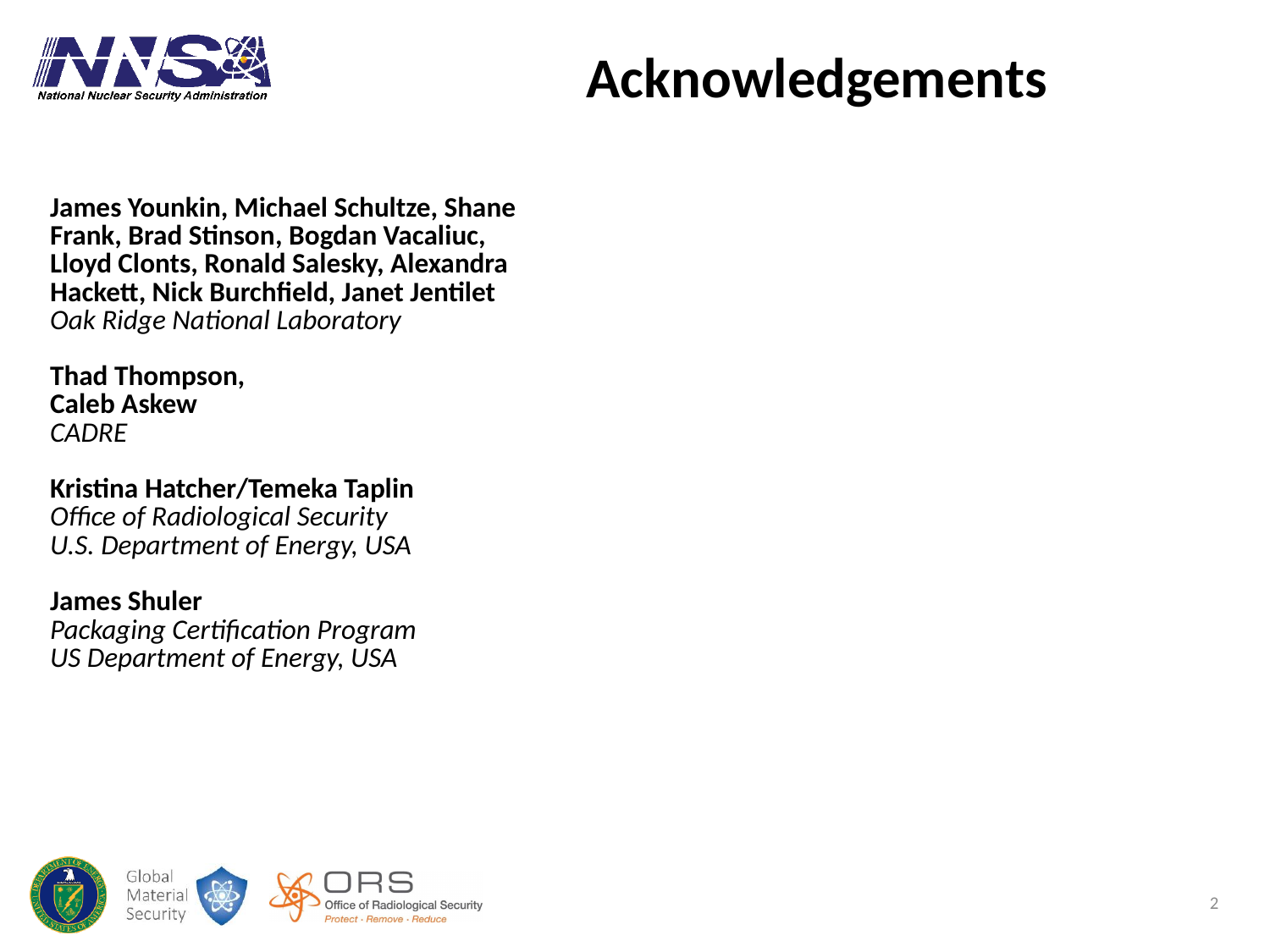

Acknowledgements
| James Younkin, Michael Schultze, Shane Frank, Brad Stinson, Bogdan Vacaliuc, Lloyd Clonts, Ronald Salesky, Alexandra Hackett, Nick Burchfield, Janet Jentilet Oak Ridge National Laboratory Thad Thompson, Caleb Askew CADRE Kristina Hatcher/Temeka Taplin Office of Radiological Security U.S. Department of Energy, USA James Shuler Packaging Certification Program US Department of Energy, USA |  |
| --- | --- |
|  |  |
2